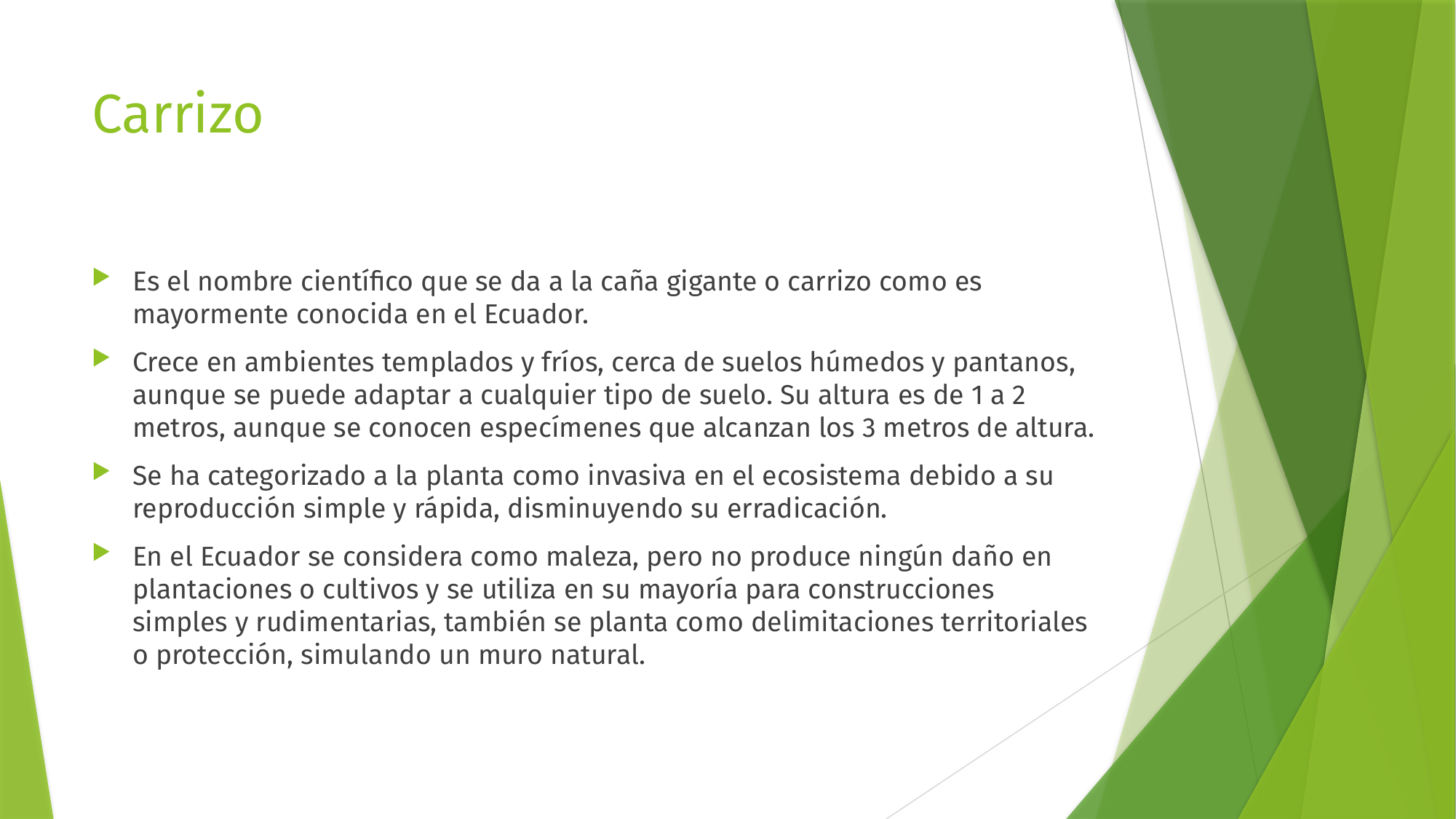

# Carrizo
Es el nombre científico que se da a la caña gigante o carrizo como es mayormente conocida en el Ecuador.
Crece en ambientes templados y fríos, cerca de suelos húmedos y pantanos, aunque se puede adaptar a cualquier tipo de suelo. Su altura es de 1 a 2 metros, aunque se conocen especímenes que alcanzan los 3 metros de altura.
Se ha categorizado a la planta como invasiva en el ecosistema debido a su reproducción simple y rápida, disminuyendo su erradicación.
En el Ecuador se considera como maleza, pero no produce ningún daño en plantaciones o cultivos y se utiliza en su mayoría para construcciones simples y rudimentarias, también se planta como delimitaciones territoriales o protección, simulando un muro natural.